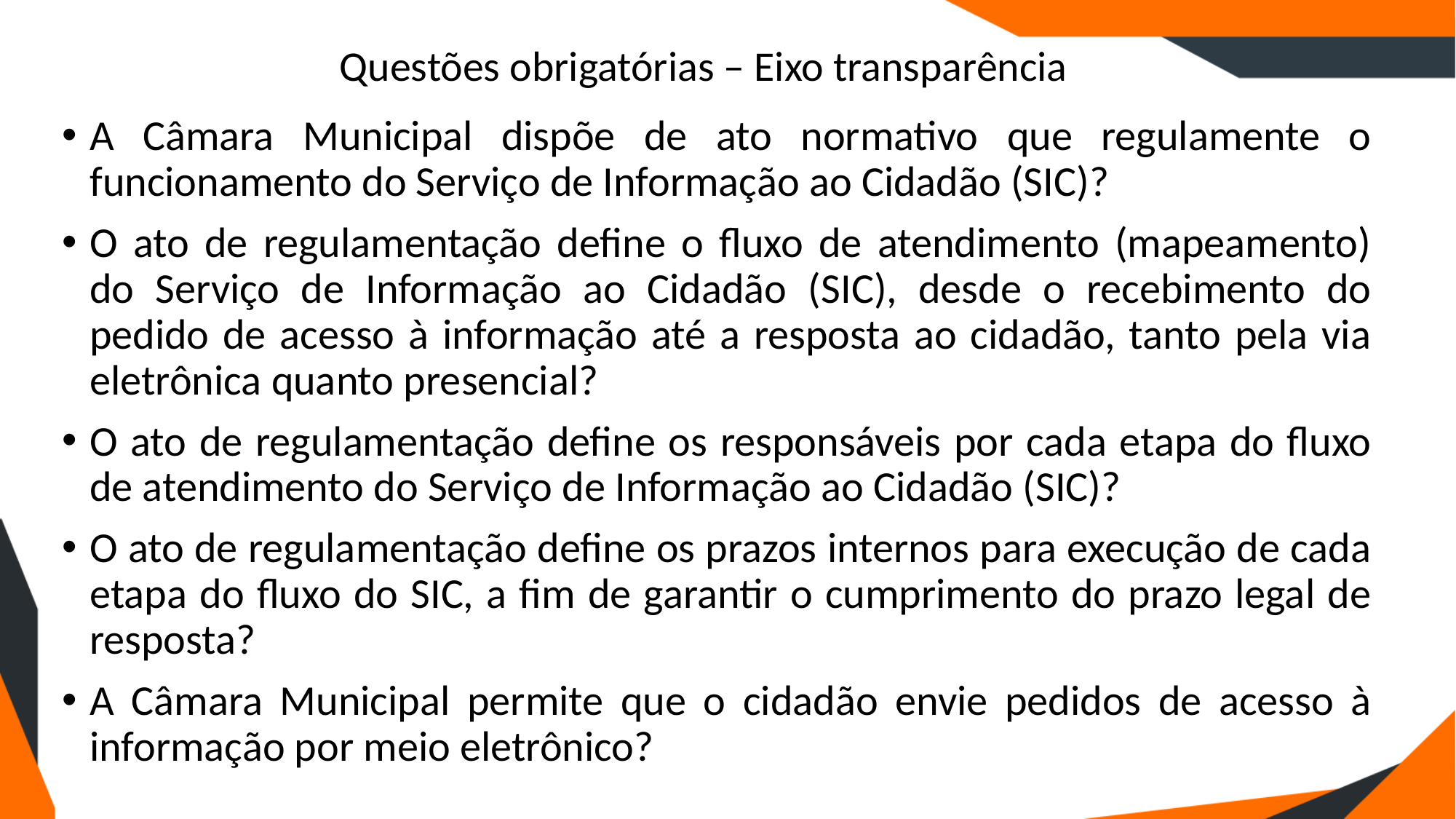

# Questões obrigatórias – Eixo transparência
A Câmara Municipal dispõe de ato normativo que regulamente o funcionamento do Serviço de Informação ao Cidadão (SIC)?
O ato de regulamentação define o fluxo de atendimento (mapeamento) do Serviço de Informação ao Cidadão (SIC), desde o recebimento do pedido de acesso à informação até a resposta ao cidadão, tanto pela via eletrônica quanto presencial?
O ato de regulamentação define os responsáveis por cada etapa do fluxo de atendimento do Serviço de Informação ao Cidadão (SIC)?
O ato de regulamentação define os prazos internos para execução de cada etapa do fluxo do SIC, a fim de garantir o cumprimento do prazo legal de resposta?
A Câmara Municipal permite que o cidadão envie pedidos de acesso à informação por meio eletrônico?